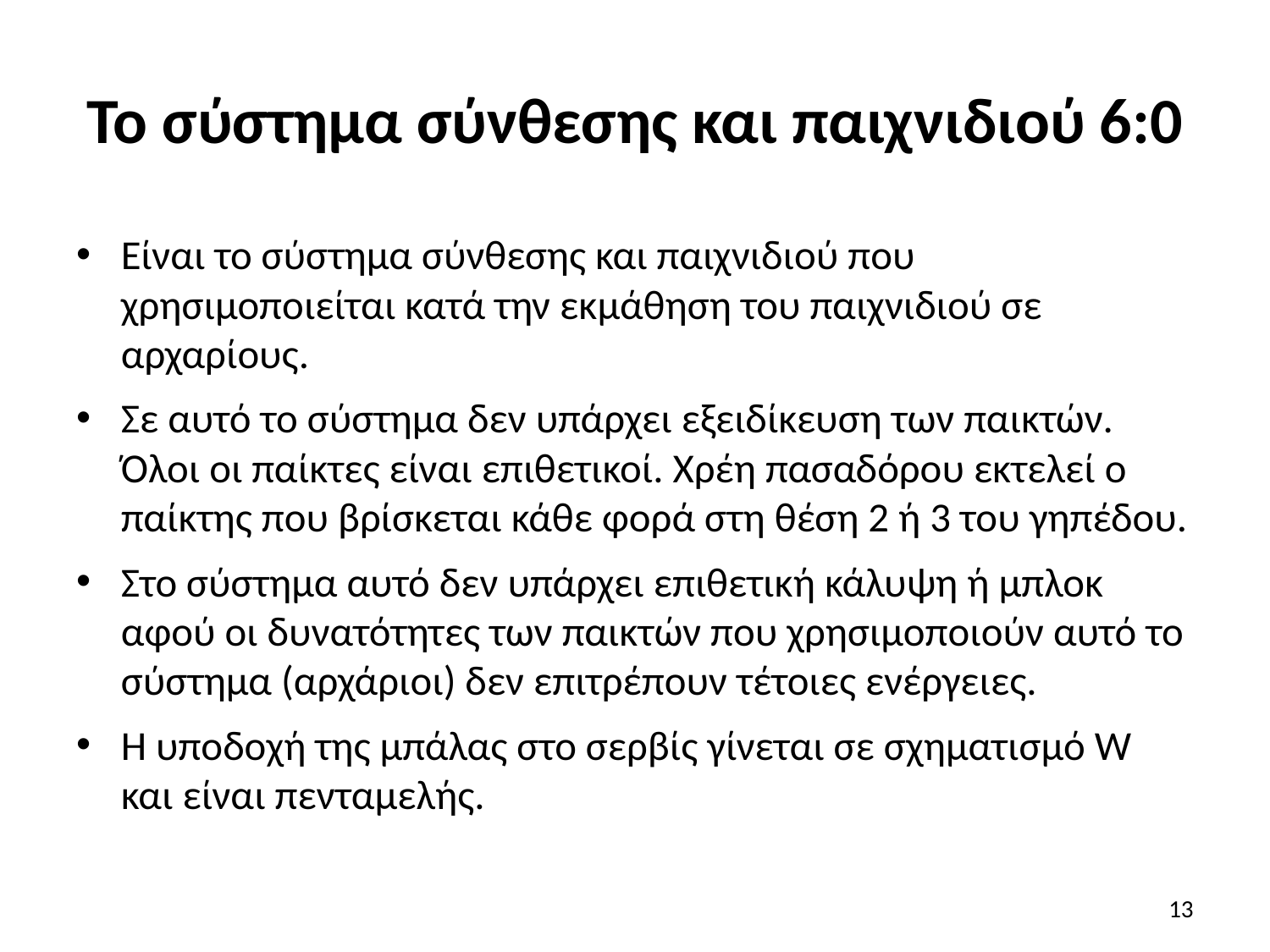

# Το σύστημα σύνθεσης και παιχνιδιού 6:0
Είναι το σύστημα σύνθεσης και παιχνιδιού που χρησιμοποιείται κατά την εκμάθηση του παιχνιδιού σε αρχαρίους.
Σε αυτό το σύστημα δεν υπάρχει εξειδίκευση των παικτών. Όλοι οι παίκτες είναι επιθετικοί. Χρέη πασαδόρου εκτελεί ο παίκτης που βρίσκεται κάθε φορά στη θέση 2 ή 3 του γηπέδου.
Στο σύστημα αυτό δεν υπάρχει επιθετική κάλυψη ή μπλοκ αφού οι δυνατότητες των παικτών που χρησιμοποιούν αυτό το σύστημα (αρχάριοι) δεν επιτρέπουν τέτοιες ενέργειες.
Η υποδοχή της μπάλας στο σερβίς γίνεται σε σχηματισμό W και είναι πενταμελής.
13